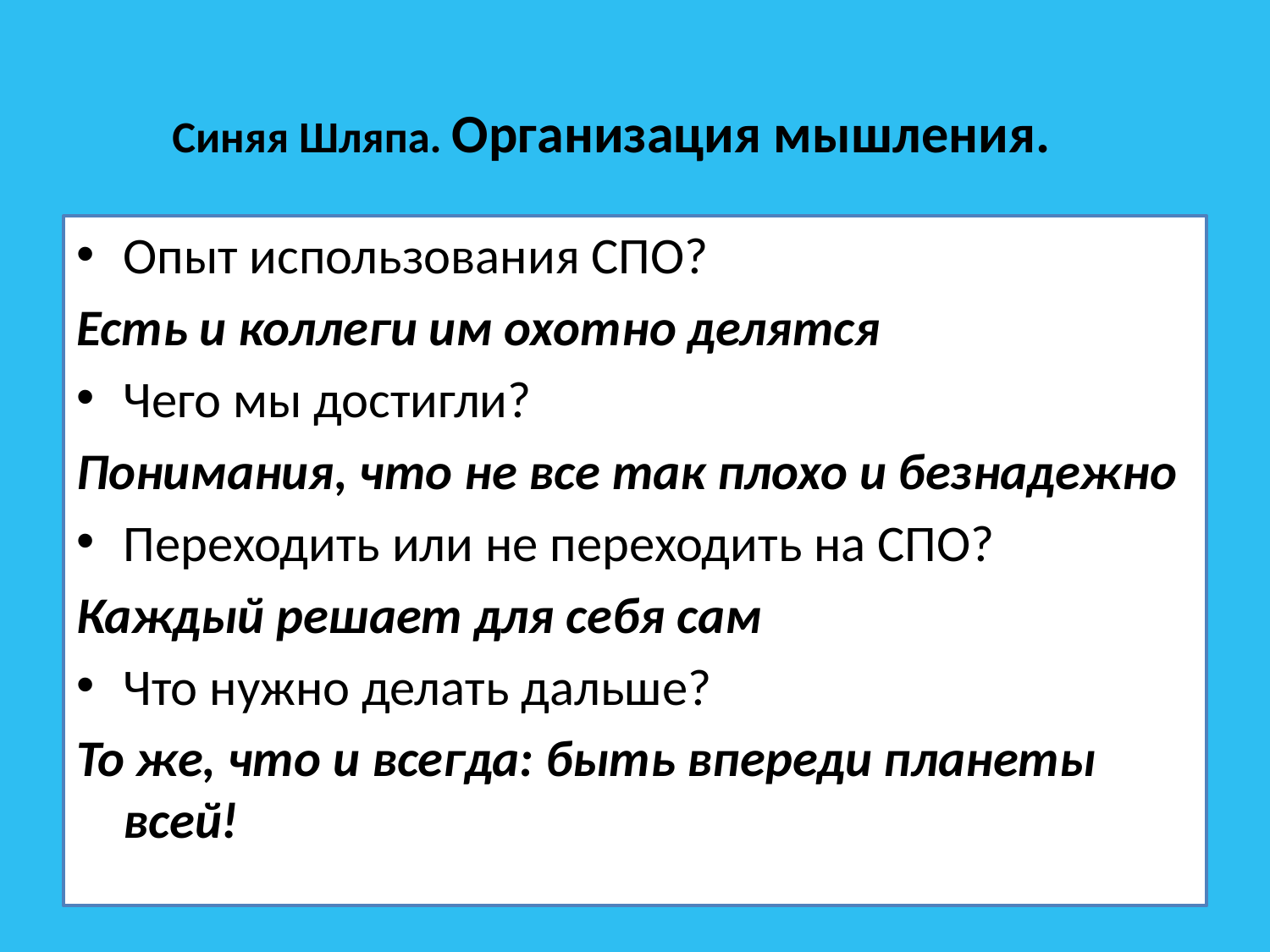

# Синяя Шляпа. Организация мышления.
Опыт использования СПО?
Есть и коллеги им охотно делятся
Чего мы достигли?
Понимания, что не все так плохо и безнадежно
Переходить или не переходить на СПО?
Каждый решает для себя сам
Что нужно делать дальше?
То же, что и всегда: быть впереди планеты всей!